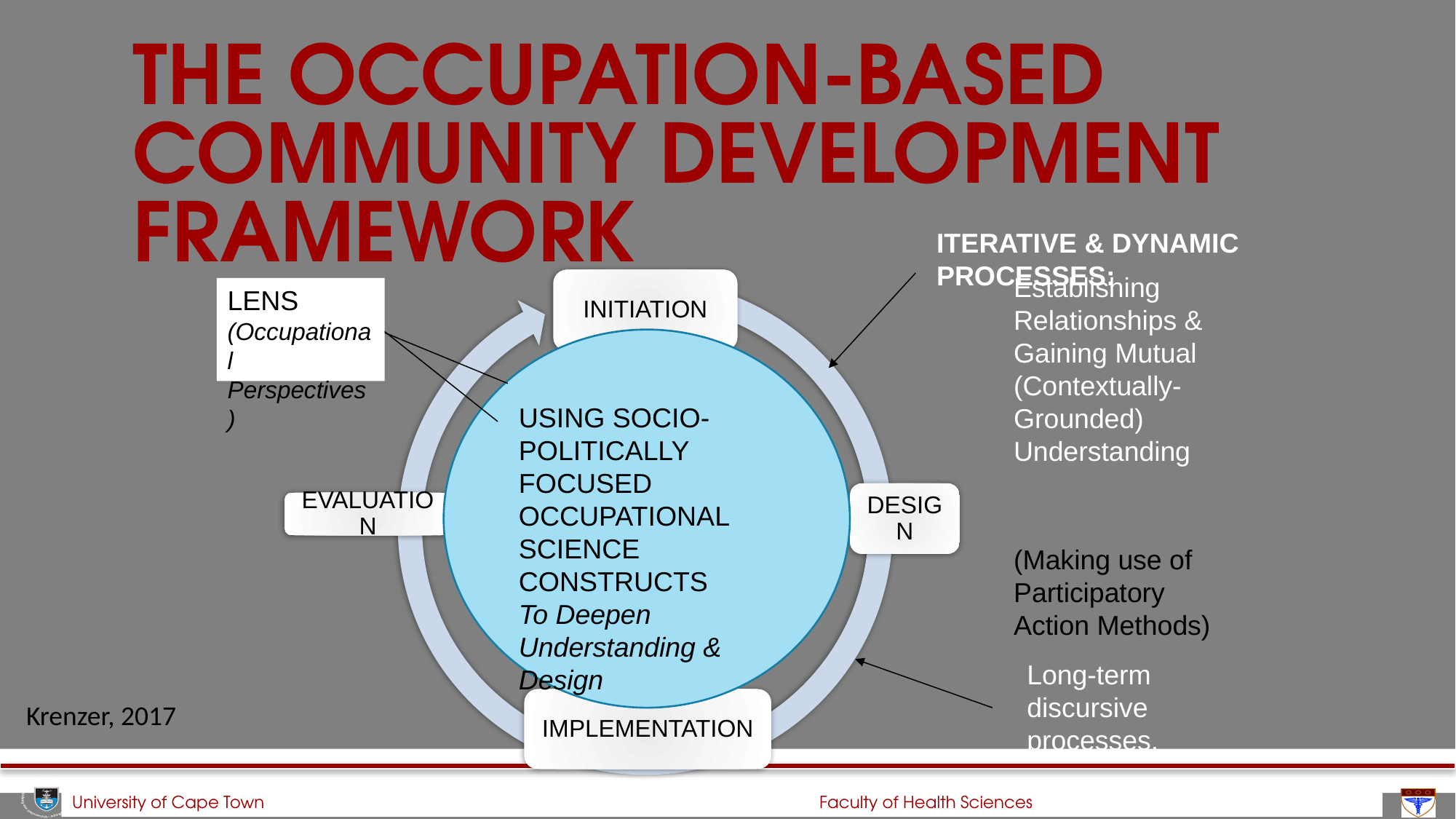

# THE OCCUPATION-BASED COMMUNITY DEVELOPMENT FRAMEWORK
ITERATIVE & DYNAMIC PROCESSES:
Establishing Relationships & Gaining Mutual (Contextually-Grounded)  Understanding

INITIATION

DESIGN

EVALUATION

IMPLEMENTATION
LENS (Occupational Perspectives)

USING SOCIO-POLITICALLY FOCUSED OCCUPATIONAL SCIENCE CONSTRUCTS
To Deepen Understanding & Design
(Making use of Participatory
Action Methods)
Long-term discursive processes.
Krenzer, 2017